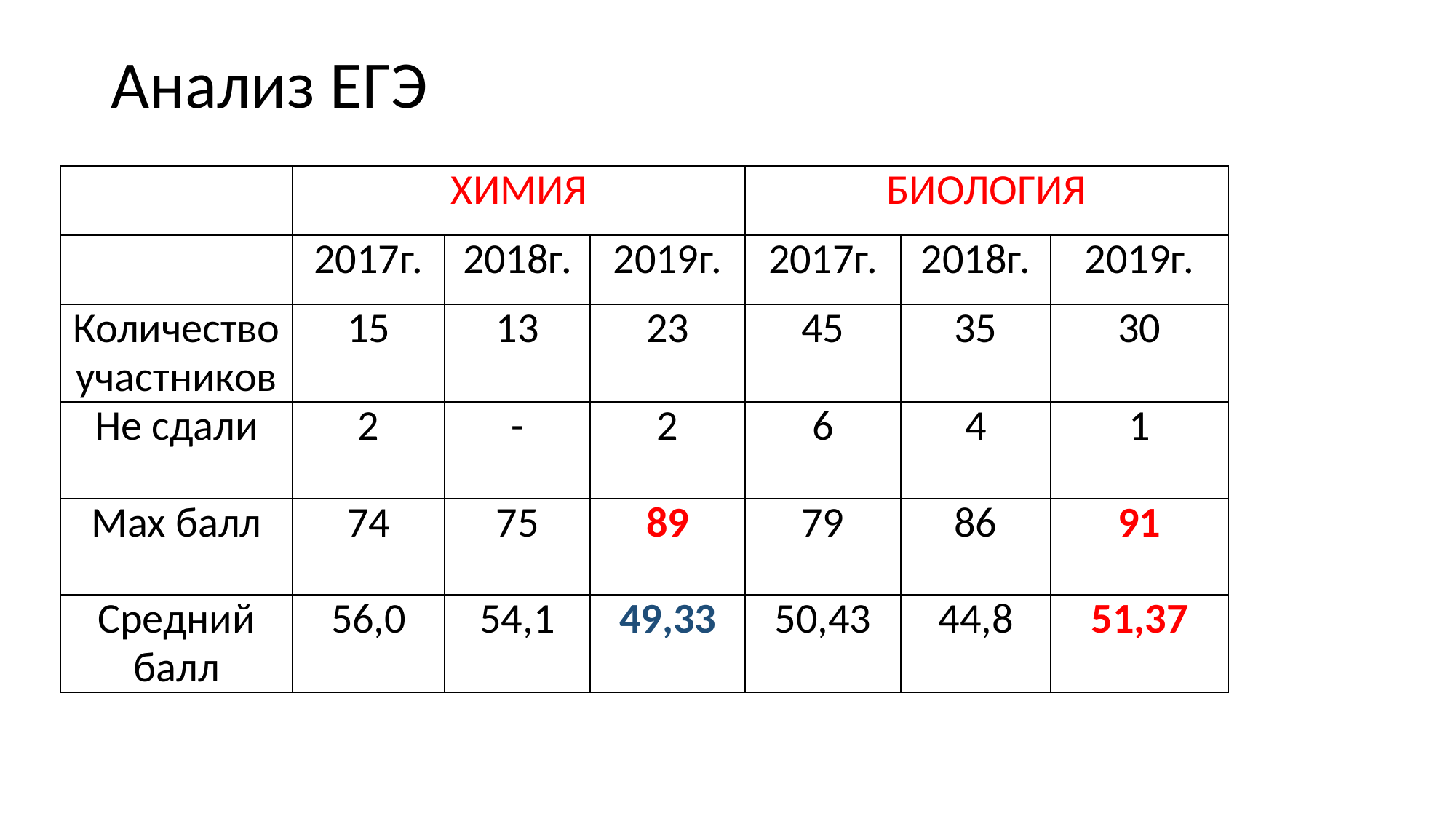

# Анализ ЕГЭ
|  | ХИМИЯ |  |  | БИОЛОГИЯ |  |  |
| --- | --- | --- | --- | --- | --- | --- |
|  | 2017г. | 2018г. | 2019г. | 2017г. | 2018г. | 2019г. |
| Количество участников | 15 | 13 | 23 | 45 | 35 | 30 |
| Не сдали | 2 | - | 2 | 6 | 4 | 1 |
| Max балл | 74 | 75 | 89 | 79 | 86 | 91 |
| Средний балл | 56,0 | 54,1 | 49,33 | 50,43 | 44,8 | 51,37 |